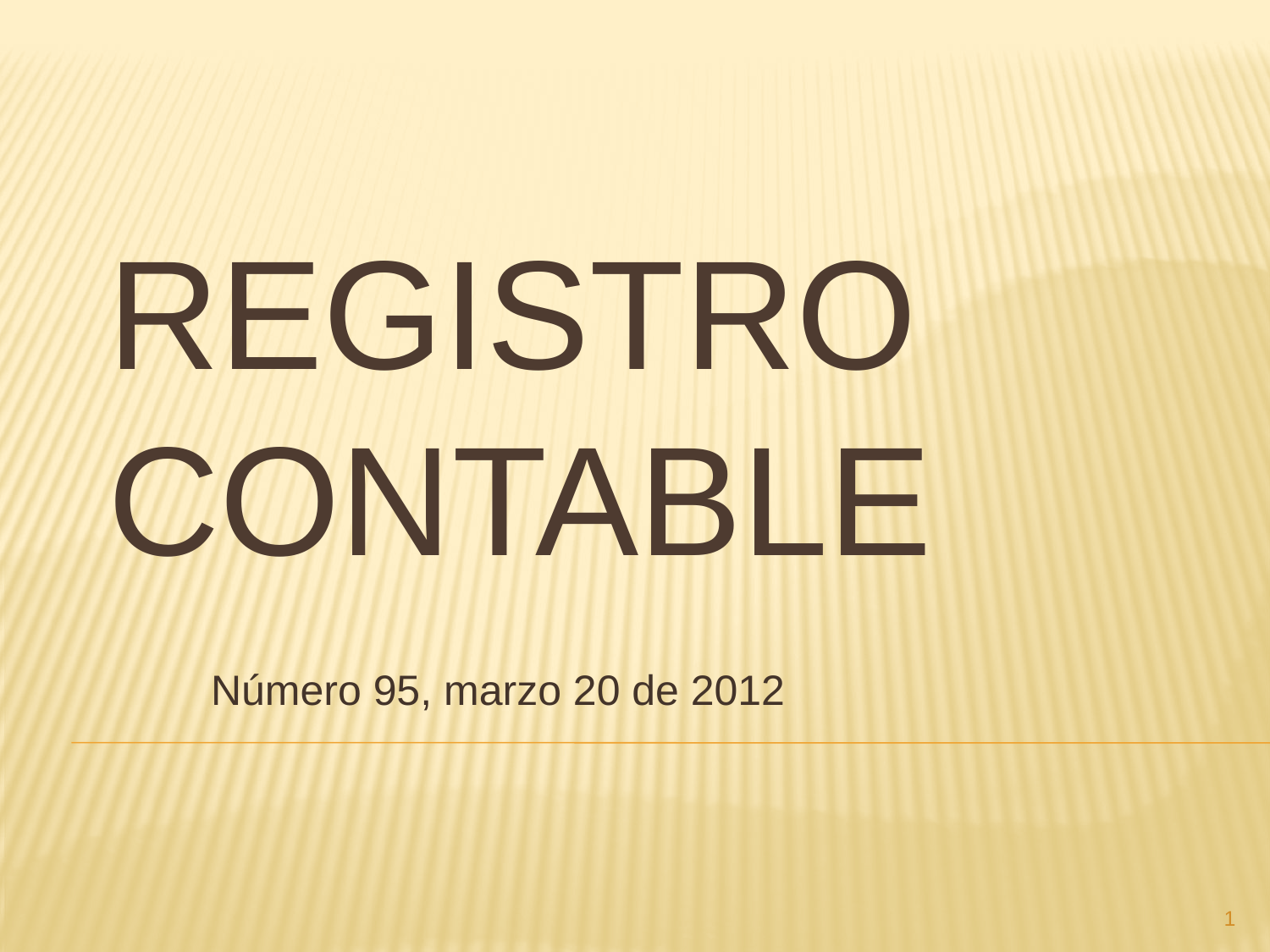

# Registro contable
Número 95, marzo 20 de 2012
1